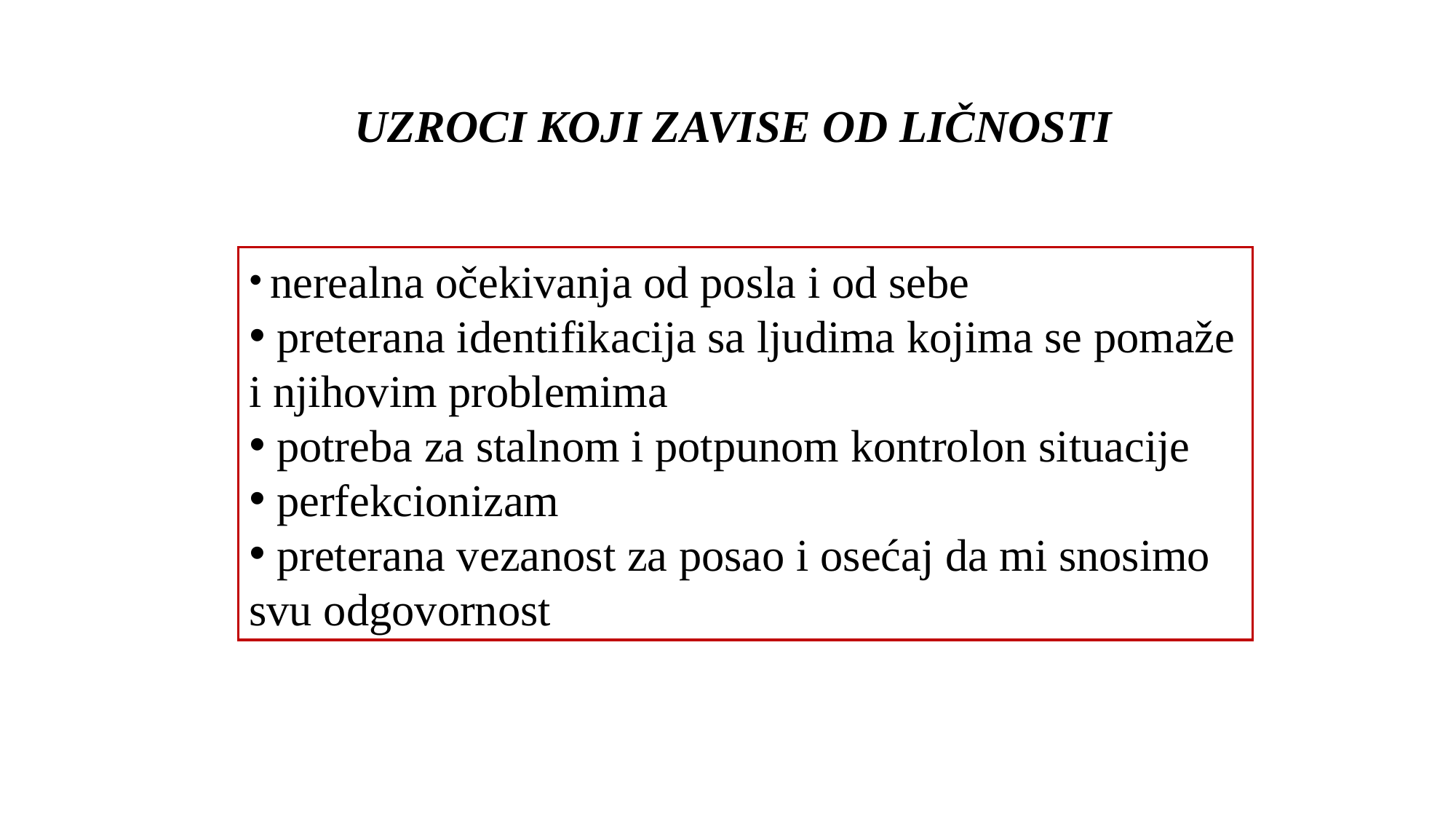

UZROCI KOJI ZAVISE OD LIČNOSTI
 nerealna očekivanja od posla i od sebe
 preterana identifikacija sa ljudima kojima se pomaže i njihovim problemima
 potreba za stalnom i potpunom kontrolon situacije
 perfekcionizam
 preterana vezanost za posao i osećaj da mi snosimo svu odgovornost